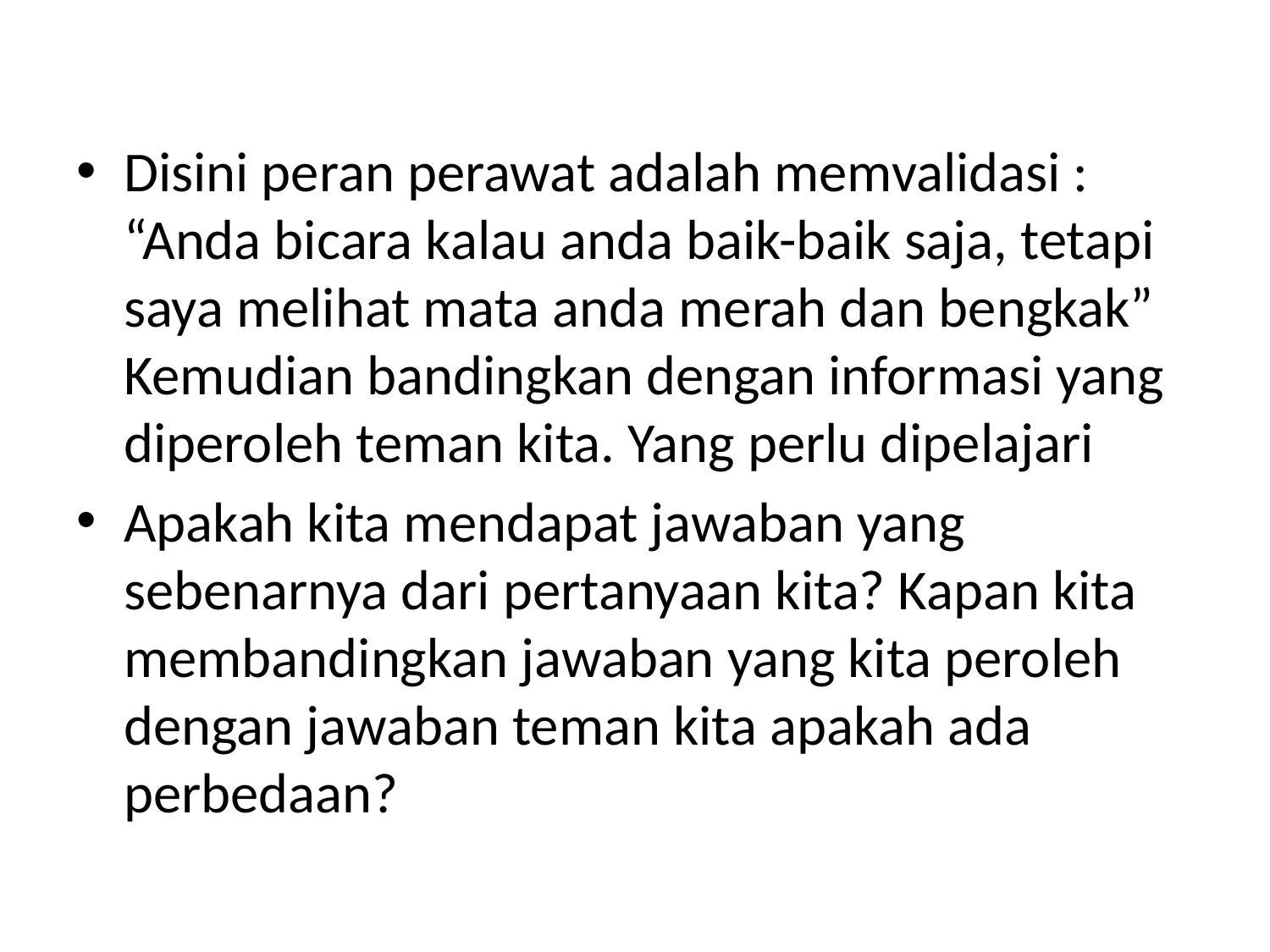

#
Disini peran perawat adalah memvalidasi : “Anda bicara kalau anda baik-baik saja, tetapi saya melihat mata anda merah dan bengkak” Kemudian bandingkan dengan informasi yang diperoleh teman kita. Yang perlu dipelajari
Apakah kita mendapat jawaban yang sebenarnya dari pertanyaan kita? Kapan kita membandingkan jawaban yang kita peroleh dengan jawaban teman kita apakah ada perbedaan?